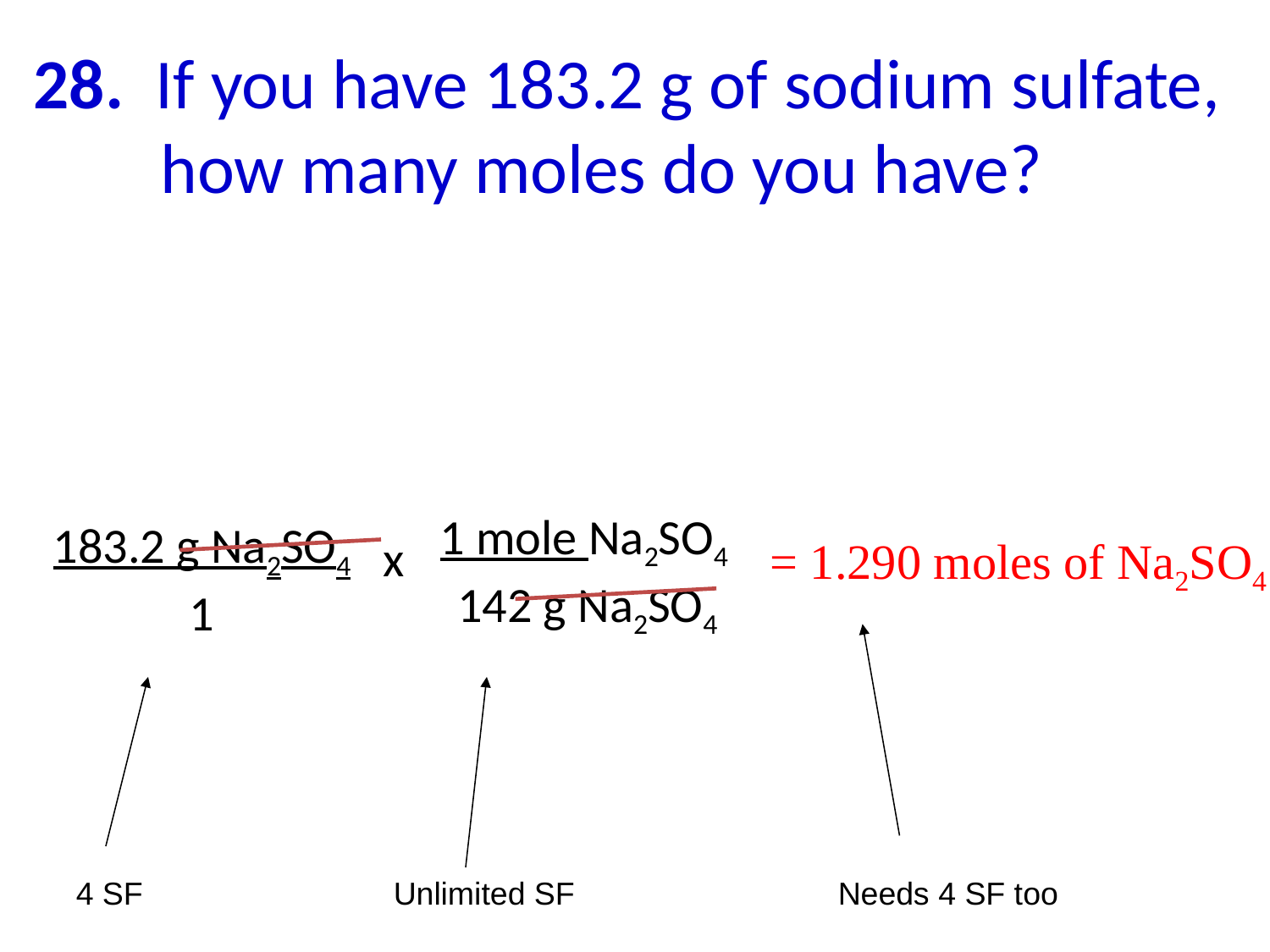

28.  If you have 183.2 g of sodium sulfate,
        how many moles do you have?
1 mole Na2SO4
142 g Na2SO4
183.2 g Na2SO4
1
x
= 1.290 moles of Na2SO4

4 SF
Unlimited SF
Needs 4 SF too